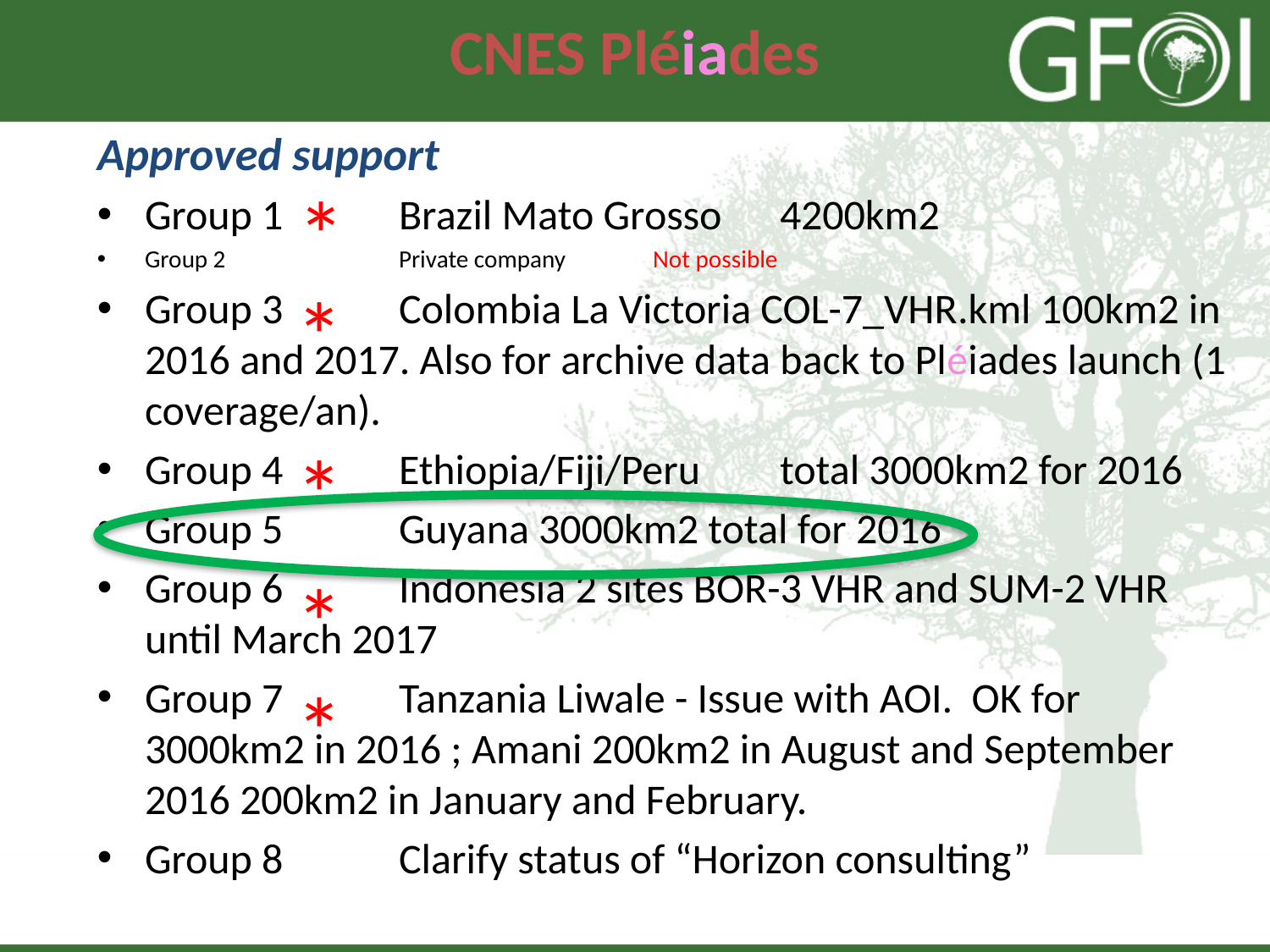

# CNES Pléiades
Approved support
Group 1 	Brazil Mato Grosso  	4200km2
Group 2 		Private company	Not possible
Group 3 	Colombia La Victoria COL-7_VHR.kml 100km2 in 2016 and 2017. Also for archive data back to Pléiades launch (1 coverage/an).
Group 4 	Ethiopia/Fiji/Peru	total 3000km2 for 2016
Group 5 	Guyana 3000km2 total for 2016
Group 6 	Indonesia 2 sites BOR-3 VHR and SUM-2 VHR until March 2017
Group 7 	Tanzania Liwale - Issue with AOI.  OK for 3000km2 in 2016 ; Amani 200km2 in August and September 2016 200km2 in January and February.
Group 8 	Clarify status of “Horizon consulting”

*
*
*

*
*